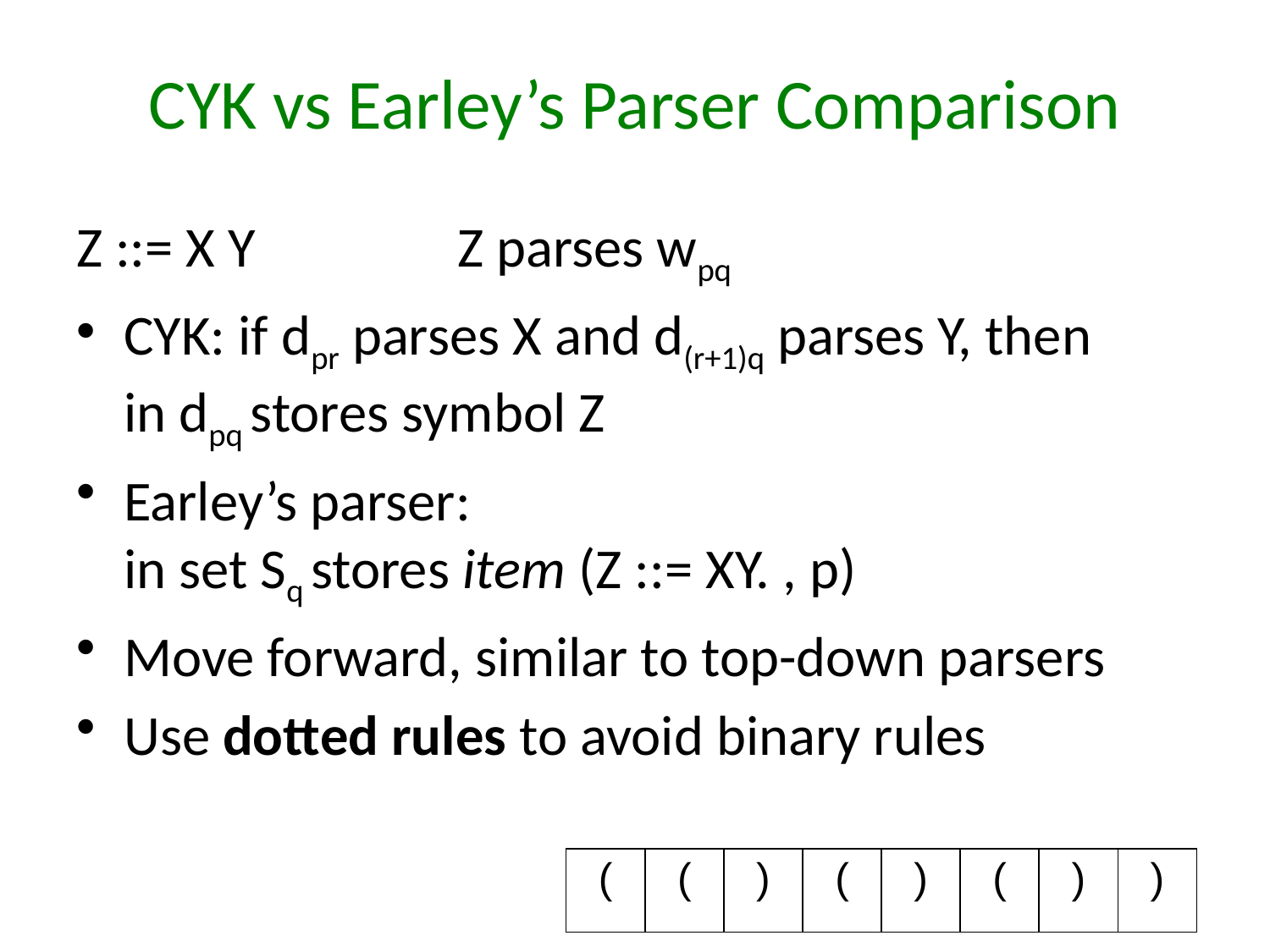

# CYK vs Earley’s Parser Comparison
Z ::= X Y		Z parses wpq
CYK: if dpr parses X and d(r+1)q parses Y, then
in dpq stores symbol Z
Earley’s parser:
in set Sq stores item (Z ::= XY. , p)
Move forward, similar to top-down parsers
Use dotted rules to avoid binary rules
| ( | ( | ) | ( | ) | ( | ) | ) |
| --- | --- | --- | --- | --- | --- | --- | --- |